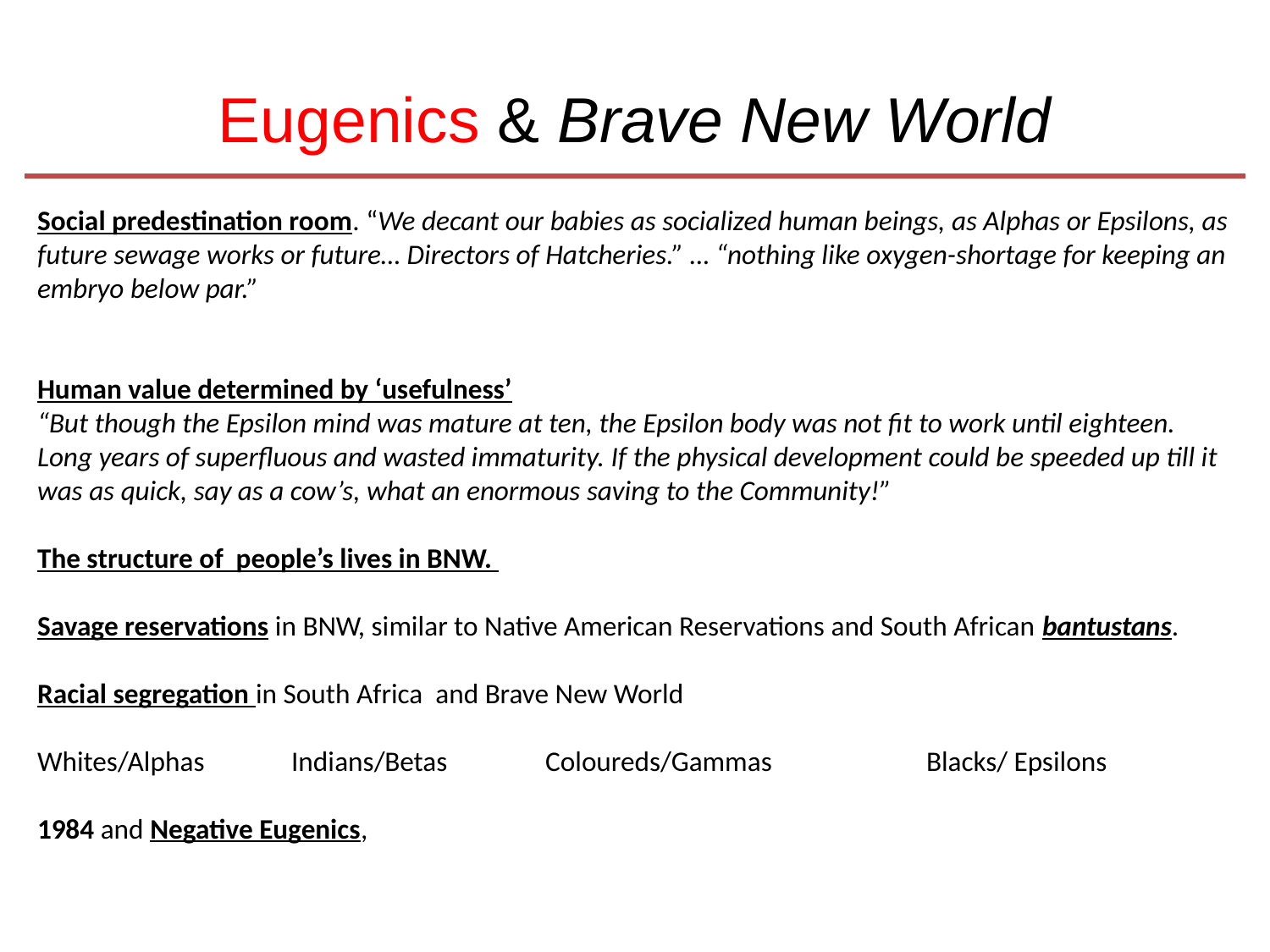

# Eugenics & Brave New World
Social predestination room. “We decant our babies as socialized human beings, as Alphas or Epsilons, as future sewage works or future… Directors of Hatcheries.” … “nothing like oxygen-shortage for keeping an embryo below par.”

Human value determined by ‘usefulness’
“But though the Epsilon mind was mature at ten, the Epsilon body was not fit to work until eighteen. Long years of superfluous and wasted immaturity. If the physical development could be speeded up till it was as quick, say as a cow’s, what an enormous saving to the Community!”

The structure of  people’s lives in BNW.

Savage reservations in BNW, similar to Native American Reservations and South African bantustans.

Racial segregation in South Africa  and Brave New World

Whites/Alphas 	Indians/Betas  	Coloureds/Gammas		Blacks/ Epsilons

1984 and Negative Eugenics,